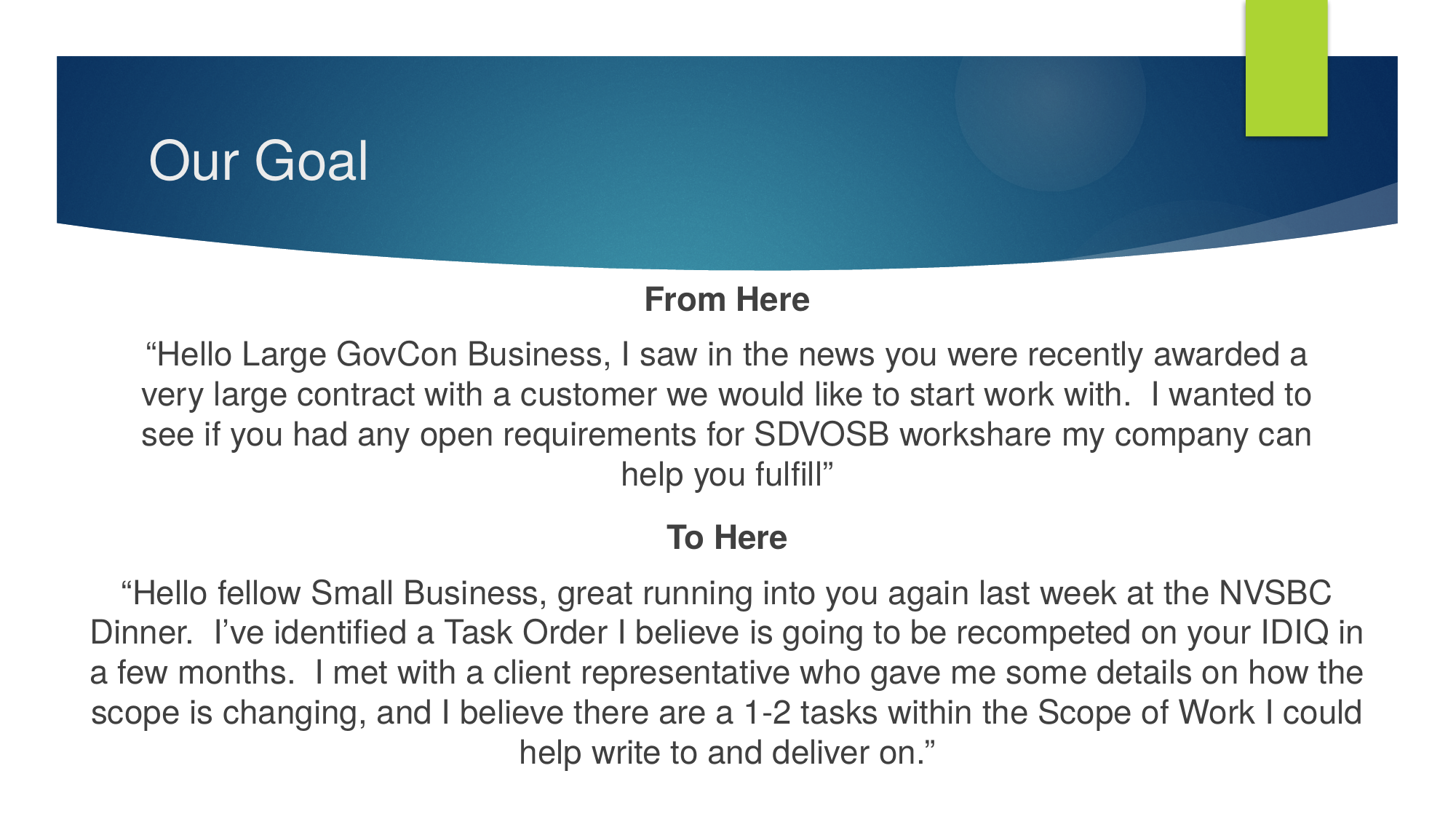

# Our Goal
From Here
“Hello Large GovCon Business, I saw in the news you were recently awarded a very large contract with a customer we would like to start work with.  I wanted to see if you had any open requirements for SDVOSB workshare my company can help you fulfill”
To Here
“Hello fellow Small Business, great running into you again last week at the NVSBC Dinner.  I’ve identified a Task Order I believe is going to be recompeted on your IDIQ in a few months.  I met with a client representative who gave me some details on how the scope is changing, and I believe there are a 1-2 tasks within the Scope of Work I could help write to and deliver on.”